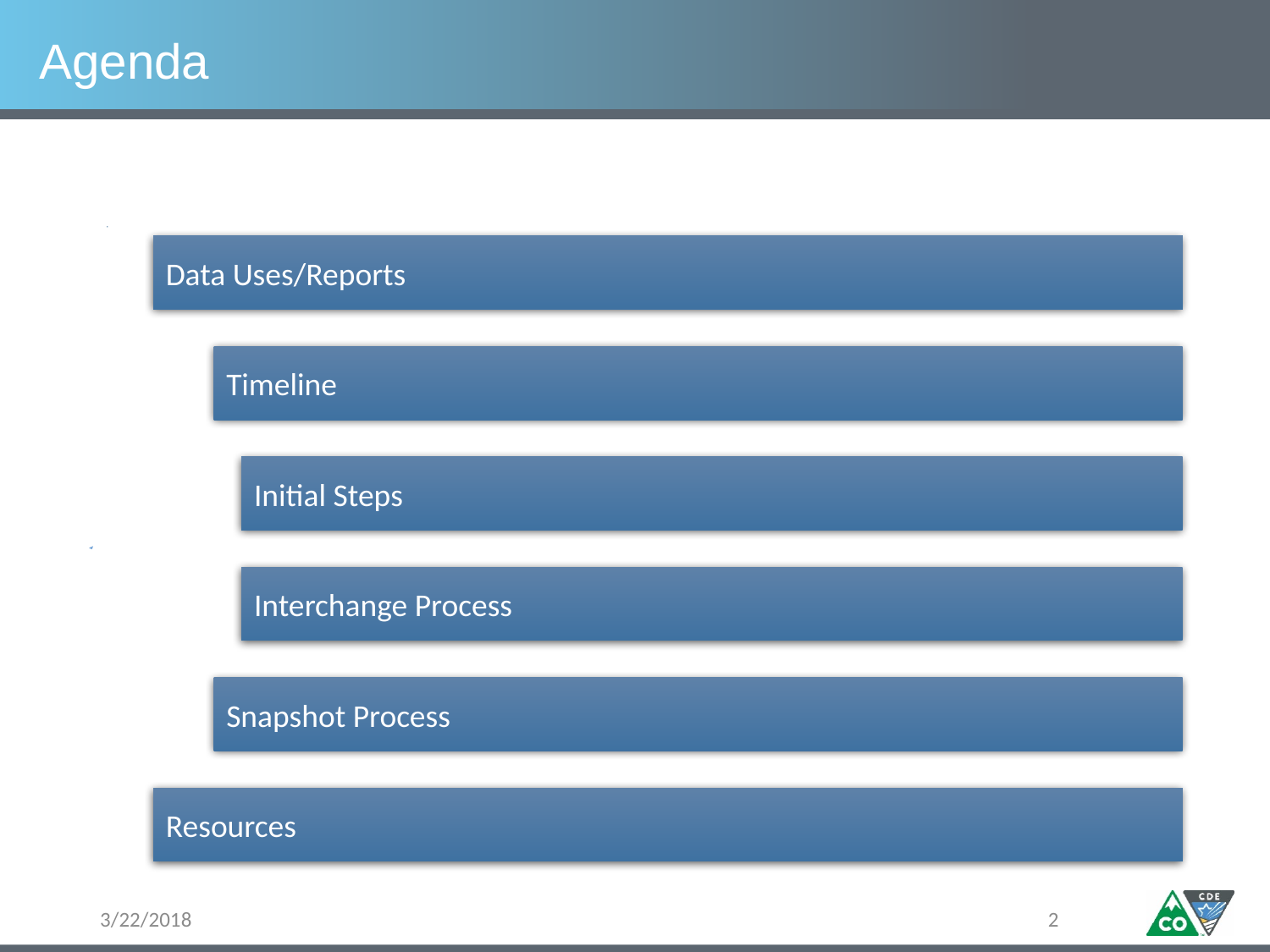

# Agenda
Data Uses/Reports
Initial Steps
Resources
Timeline
Interchange Process
Snapshot Process